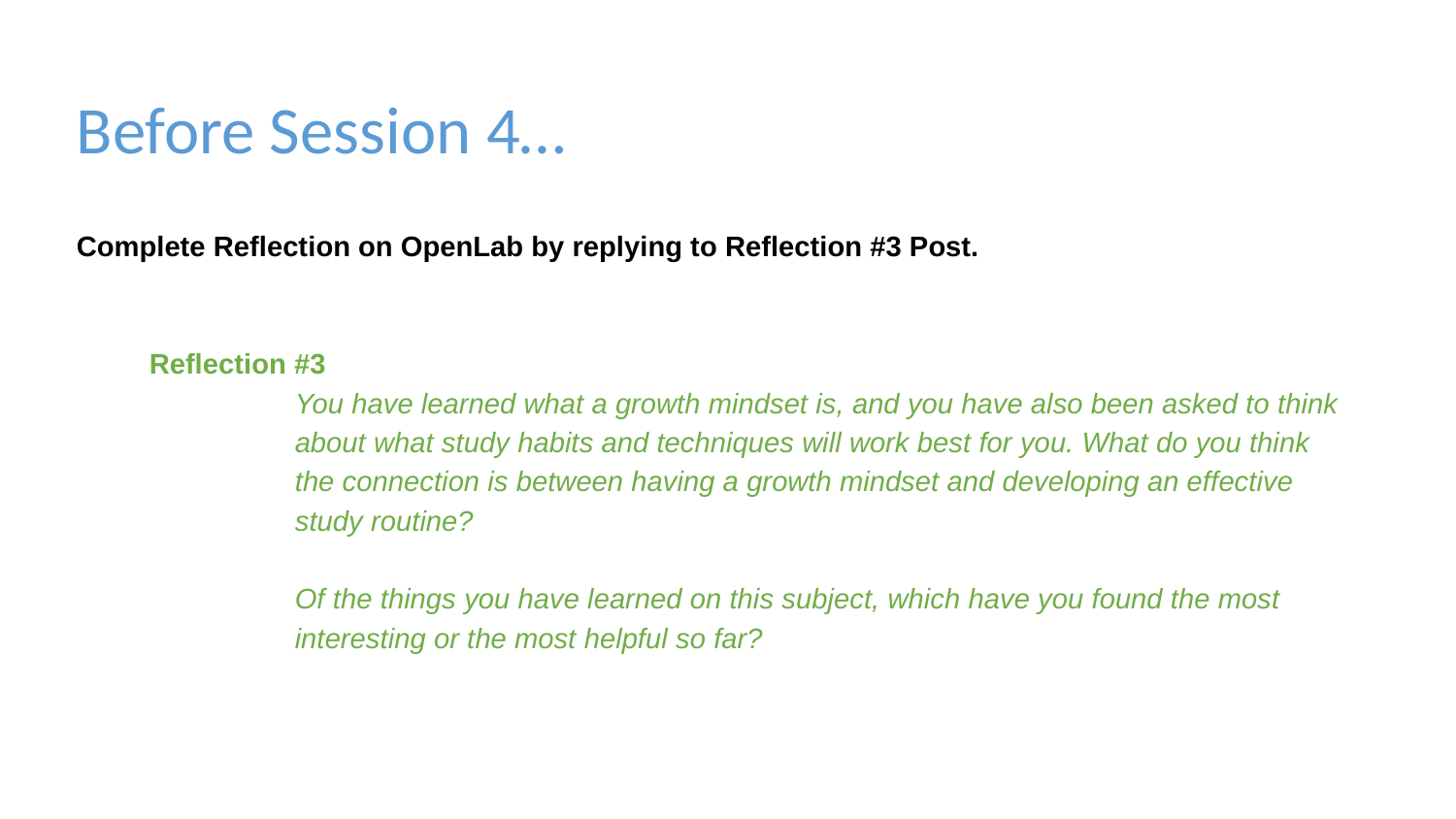

# Before Session 4…
Complete Reflection on OpenLab by replying to Reflection #3 Post.

Reflection #3
You have learned what a growth mindset is, and you have also been asked to think about what study habits and techniques will work best for you. What do you think the connection is between having a growth mindset and developing an effective study routine?

Of the things you have learned on this subject, which have you found the most interesting or the most helpful so far?